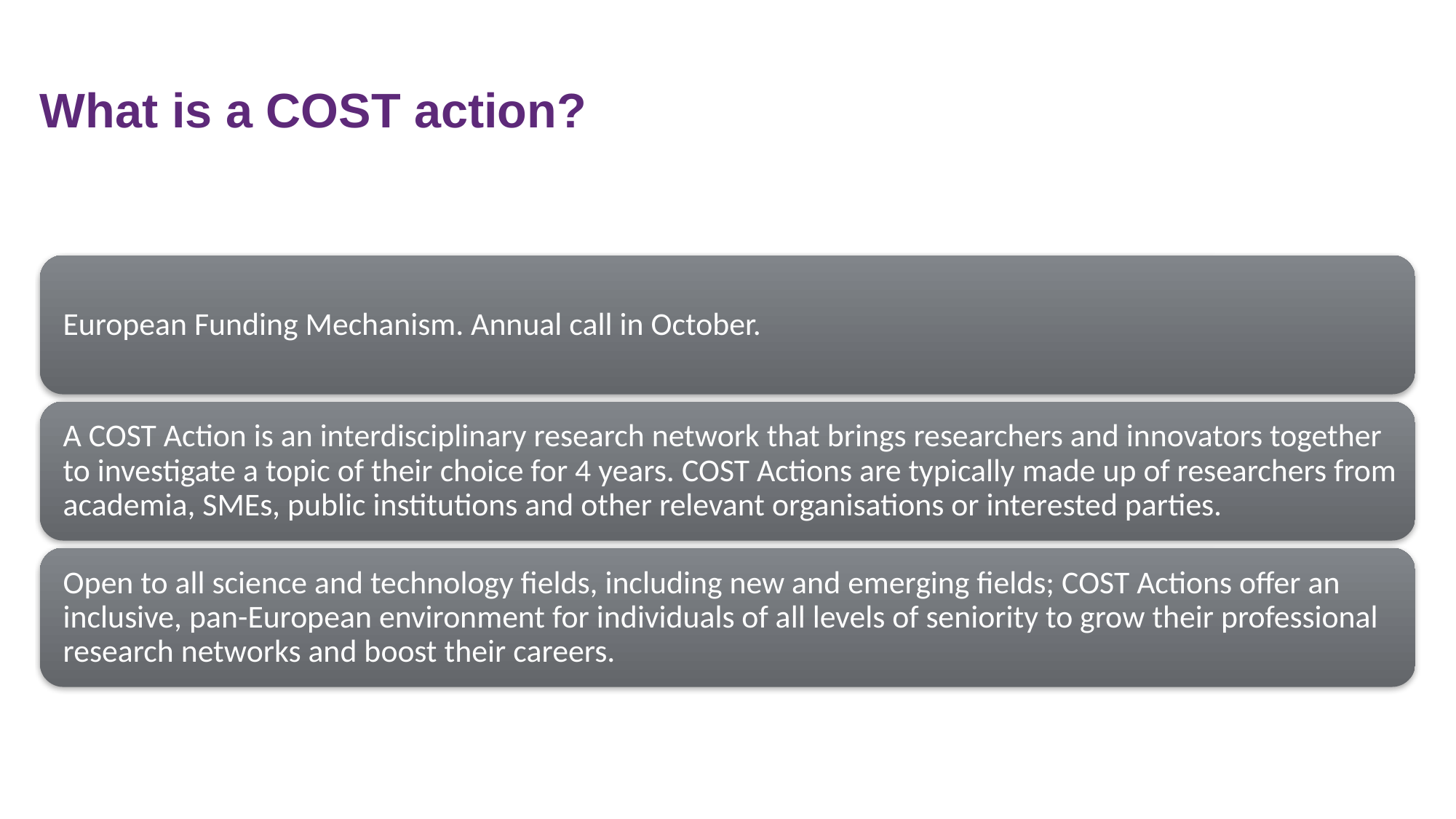

# What is a COST action?
European Funding Mechanism. Annual call in October.
A COST Action is an interdisciplinary research network that brings researchers and innovators together to investigate a topic of their choice for 4 years. COST Actions are typically made up of researchers from academia, SMEs, public institutions and other relevant organisations or interested parties.
Open to all science and technology fields, including new and emerging fields; COST Actions offer an inclusive, pan-European environment for individuals of all levels of seniority to grow their professional research networks and boost their careers.